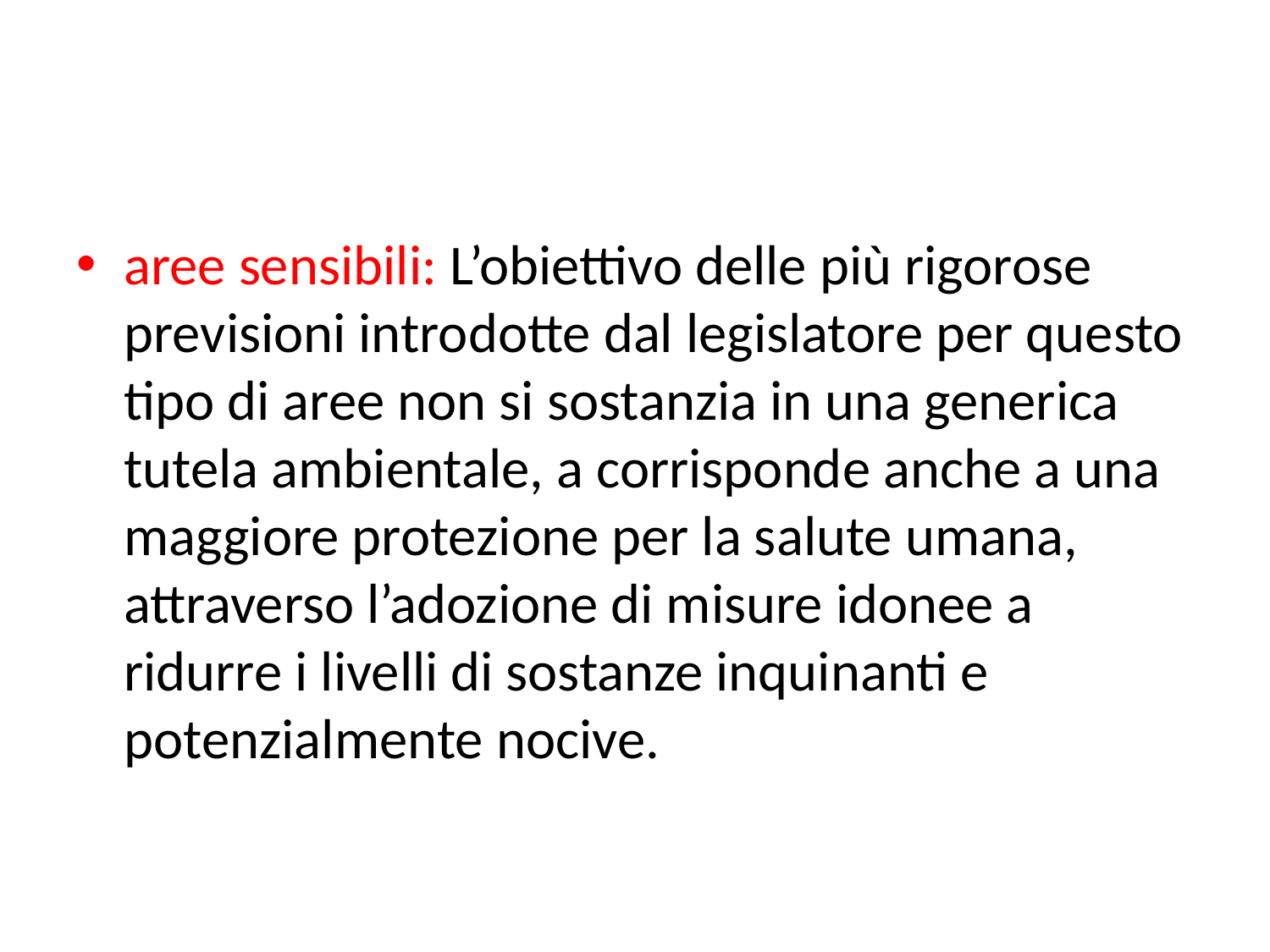

#
aree sensibili: L’obiettivo delle più rigorose previsioni introdotte dal legislatore per questo tipo di aree non si sostanzia in una generica tutela ambientale, a corrisponde anche a una maggiore protezione per la salute umana, attraverso l’adozione di misure idonee a ridurre i livelli di sostanze inquinanti e potenzialmente nocive.